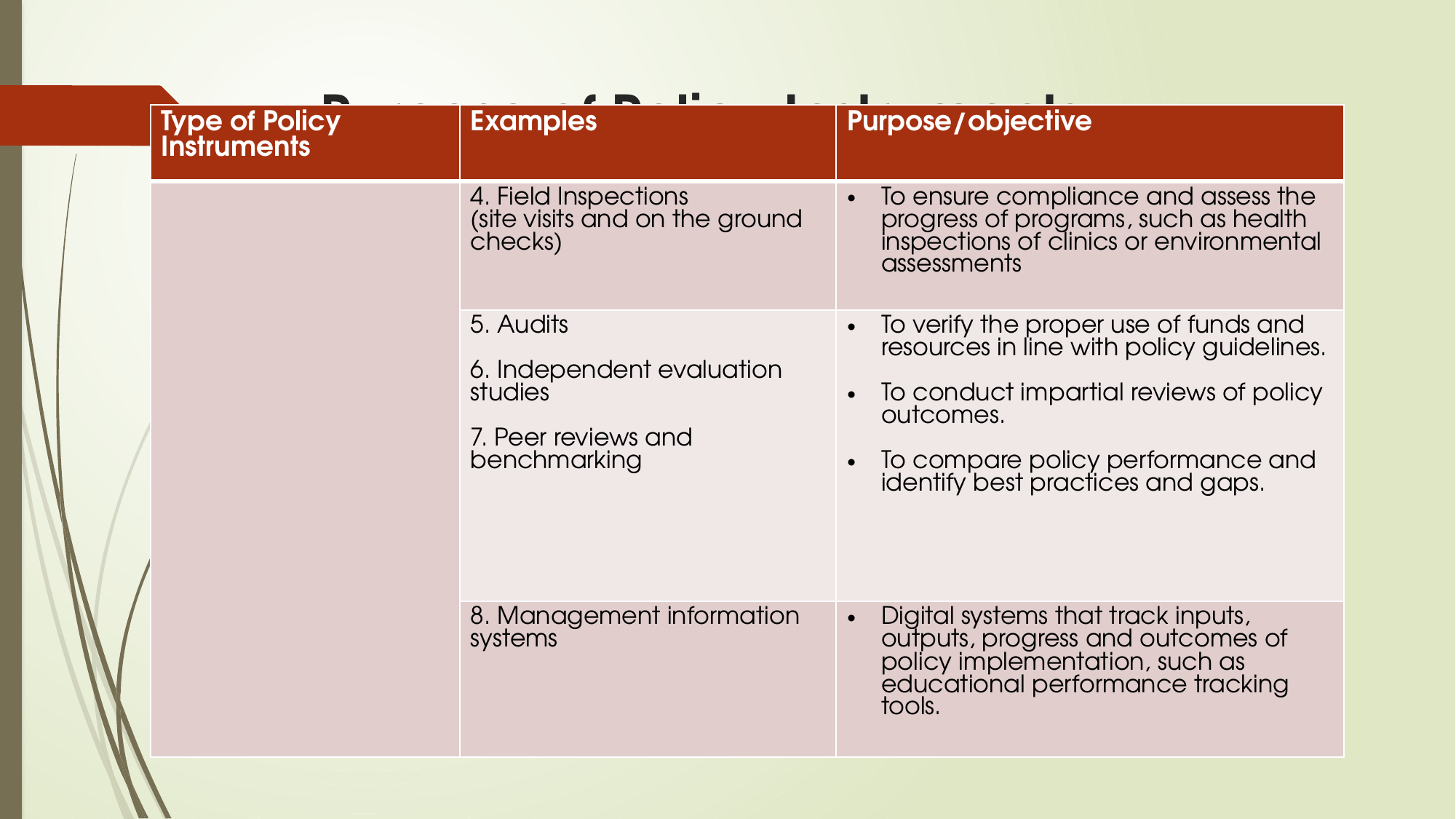

# Purpose of Policy Instruments
| Type of Policy Instruments | Examples | Purpose/objective |
| --- | --- | --- |
|  | 4. Field Inspections (site visits and on the ground checks) | To ensure compliance and assess the progress of programs, such as health inspections of clinics or environmental assessments |
|  | 5. Audits 6. Independent evaluation studies 7. Peer reviews and benchmarking | To verify the proper use of funds and resources in line with policy guidelines. To conduct impartial reviews of policy outcomes. To compare policy performance and identify best practices and gaps. |
|  | 8. Management information systems | Digital systems that track inputs, outputs, progress and outcomes of policy implementation, such as educational performance tracking tools. |